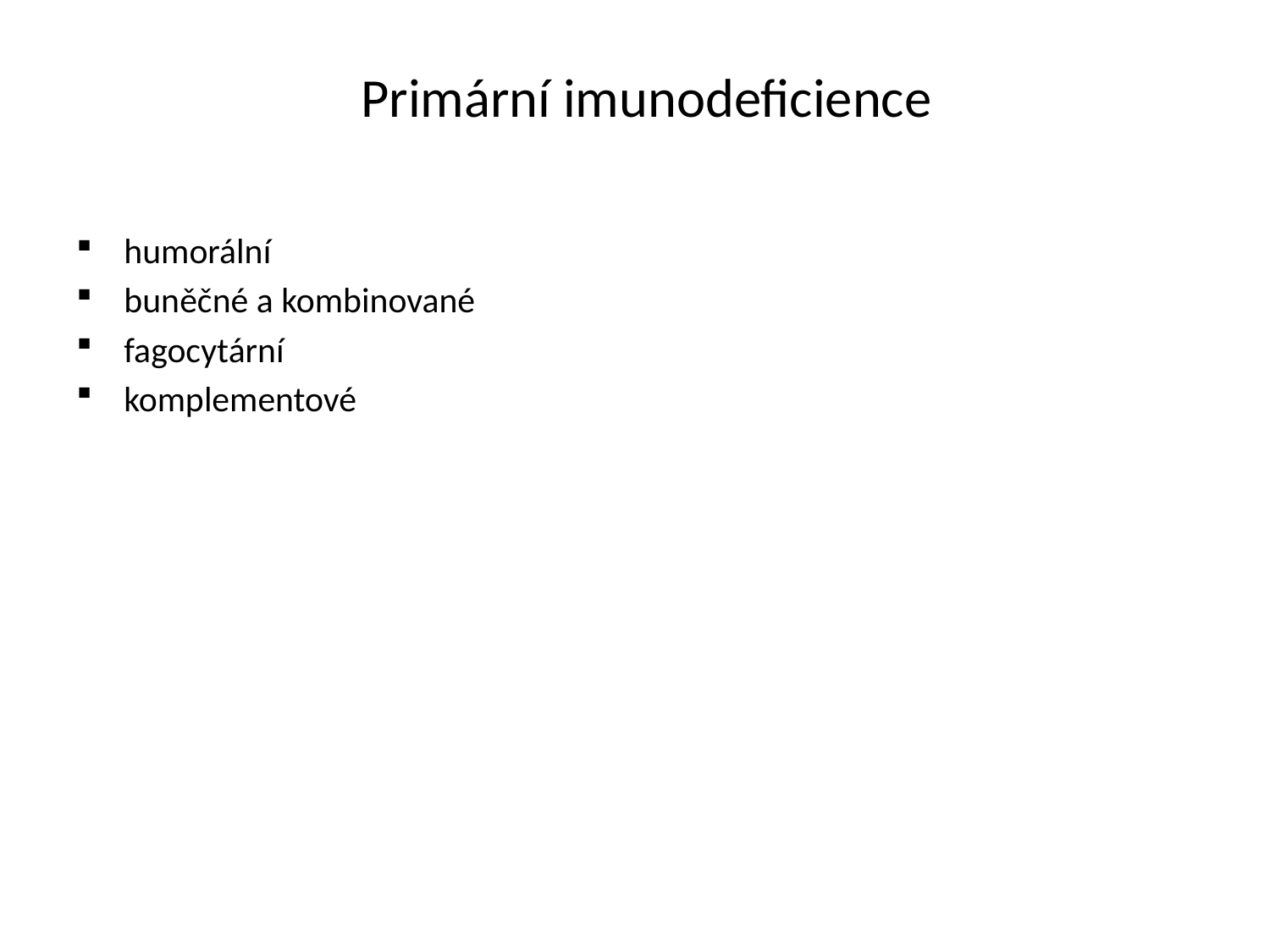

# Primární imunodeficience
humorální
buněčné a kombinované
fagocytární
komplementové